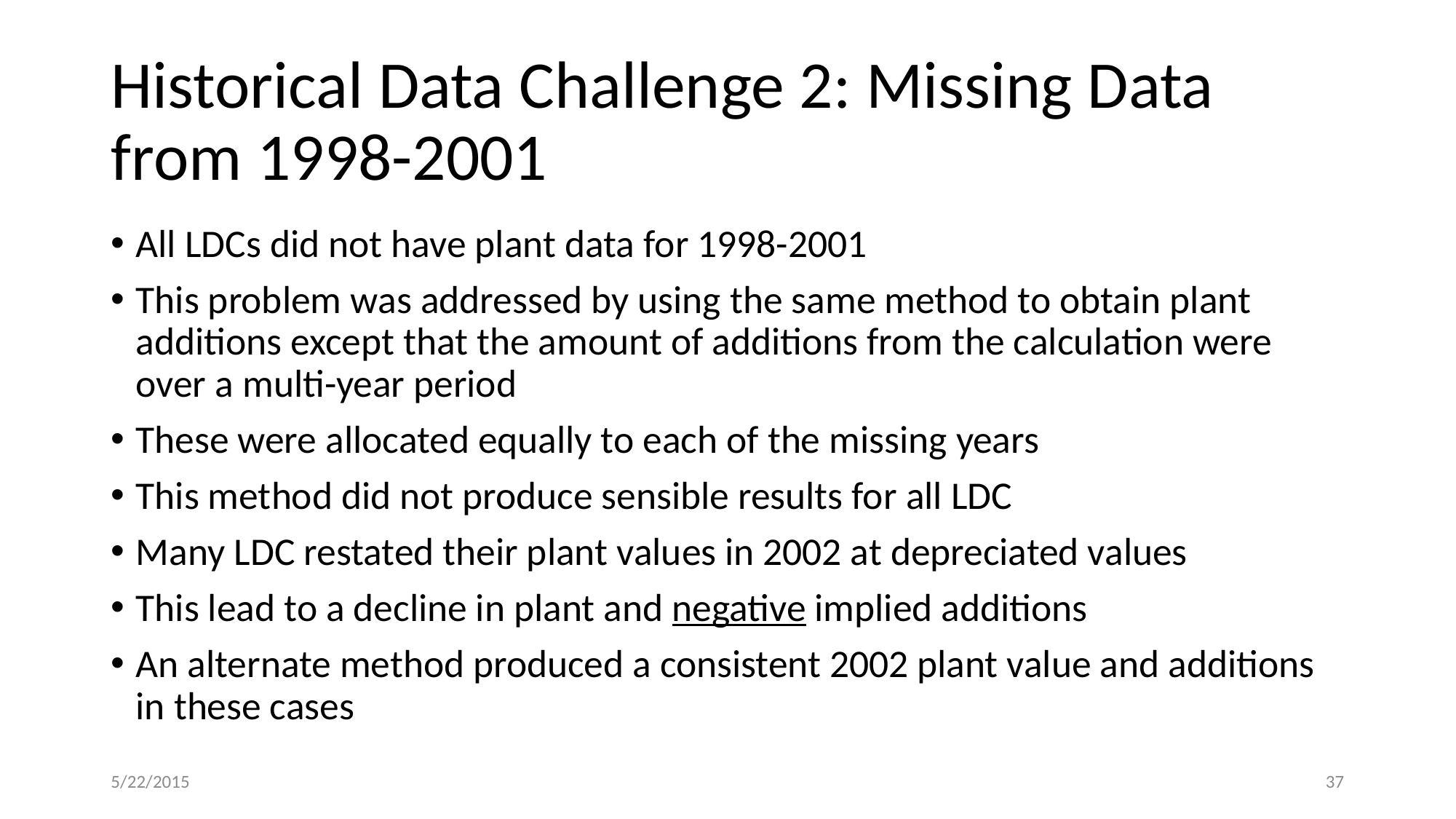

# Historical Data Challenge 2: Missing Data from 1998-2001
All LDCs did not have plant data for 1998-2001
This problem was addressed by using the same method to obtain plant additions except that the amount of additions from the calculation were over a multi-year period
These were allocated equally to each of the missing years
This method did not produce sensible results for all LDC
Many LDC restated their plant values in 2002 at depreciated values
This lead to a decline in plant and negative implied additions
An alternate method produced a consistent 2002 plant value and additions in these cases
5/22/2015
37